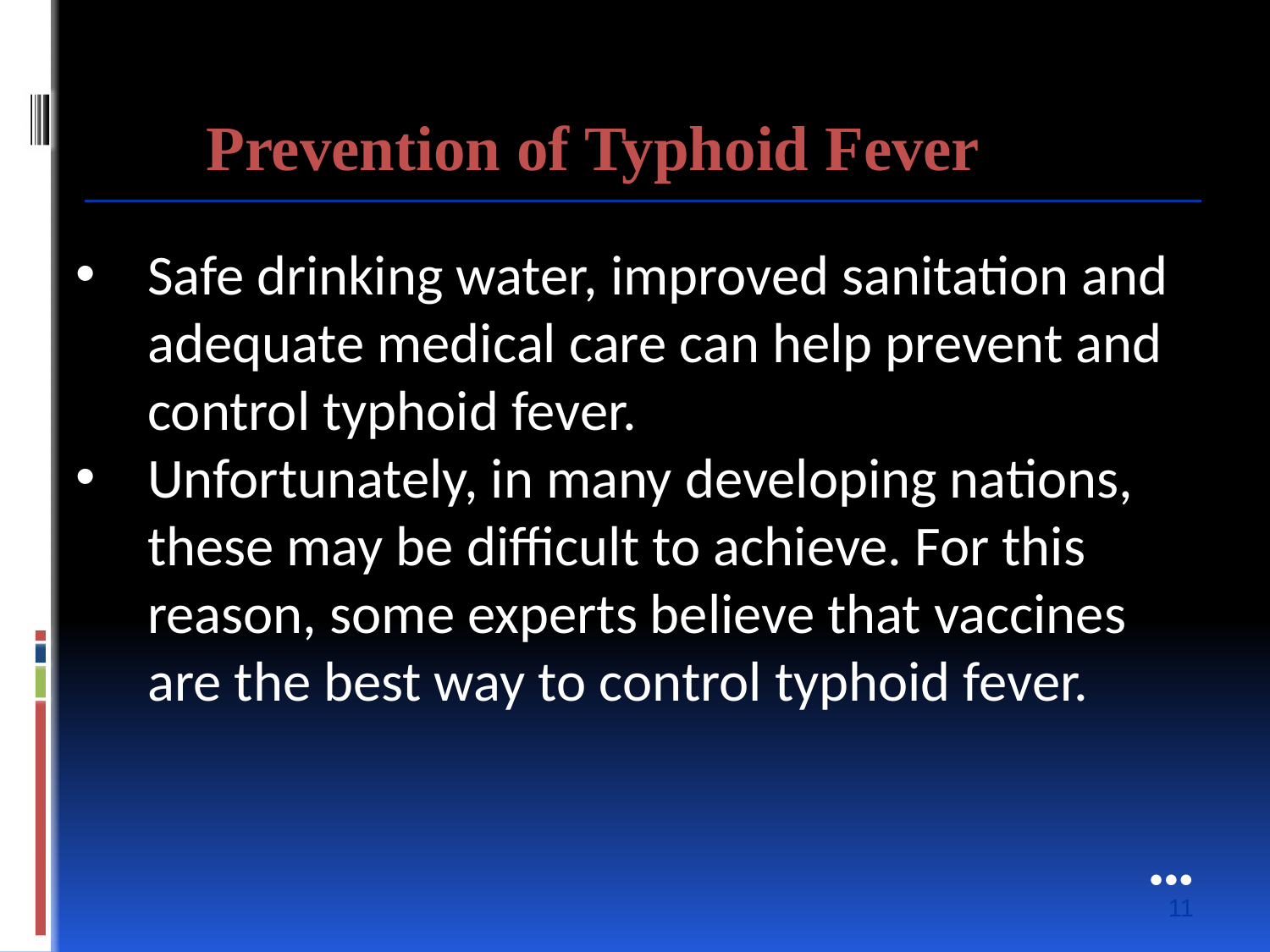

Prevention of Typhoid Fever
Safe drinking water, improved sanitation and adequate medical care can help prevent and control typhoid fever.
Unfortunately, in many developing nations, these may be difficult to achieve. For this reason, some experts believe that vaccines are the best way to control typhoid fever.
●●●
11